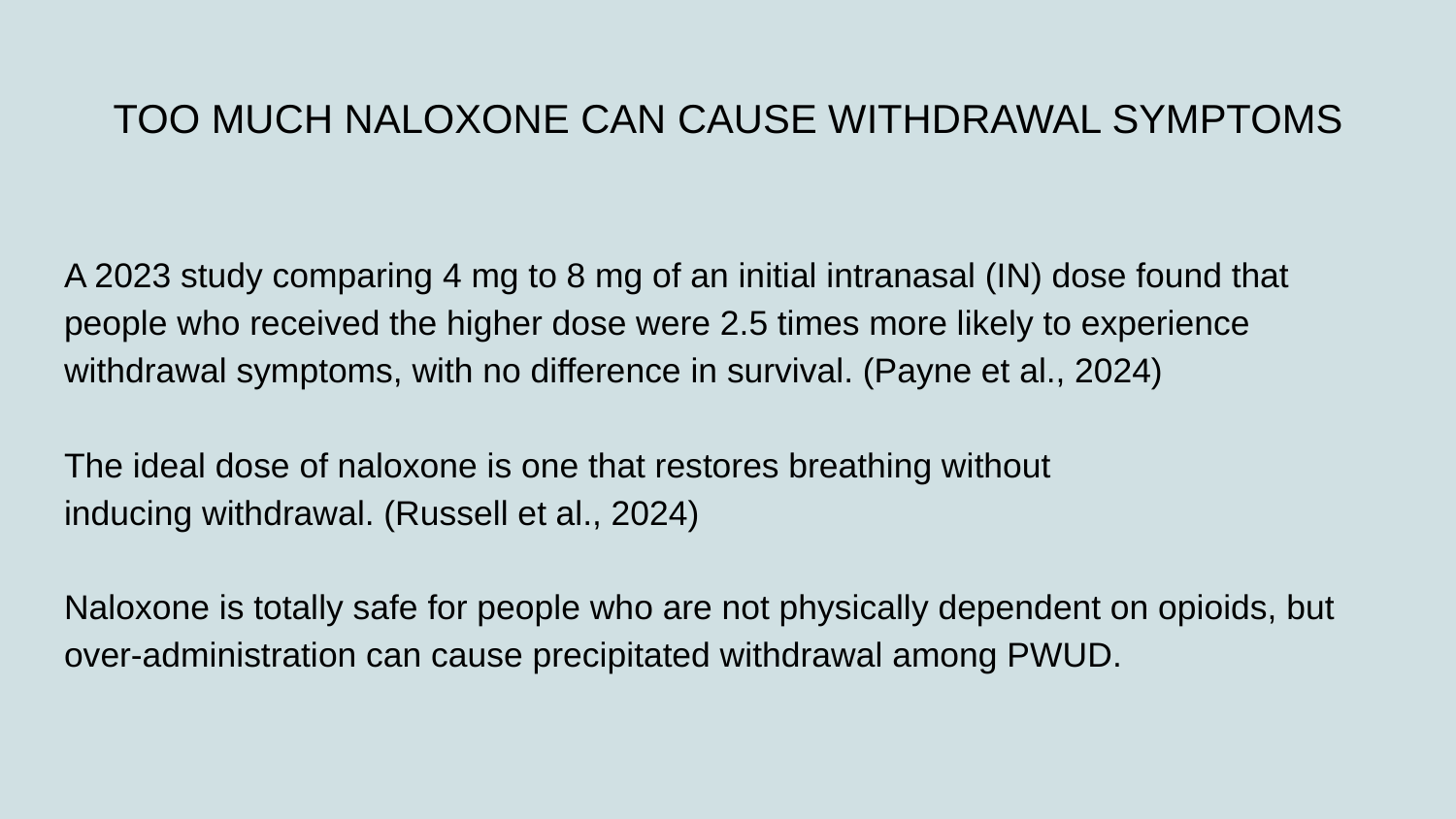

# TOO MUCH NALOXONE CAN CAUSE WITHDRAWAL SYMPTOMS

A 2023 study comparing 4 mg to 8 mg of an initial intranasal (IN) dose found that people who received the higher dose were 2.5 times more likely to experience withdrawal symptoms, with no difference in survival. (Payne et al., 2024)

The ideal dose of naloxone is one that restores breathing without
inducing withdrawal. (Russell et al., 2024)

Naloxone is totally safe for people who are not physically dependent on opioids, but over-administration can cause precipitated withdrawal among PWUD.